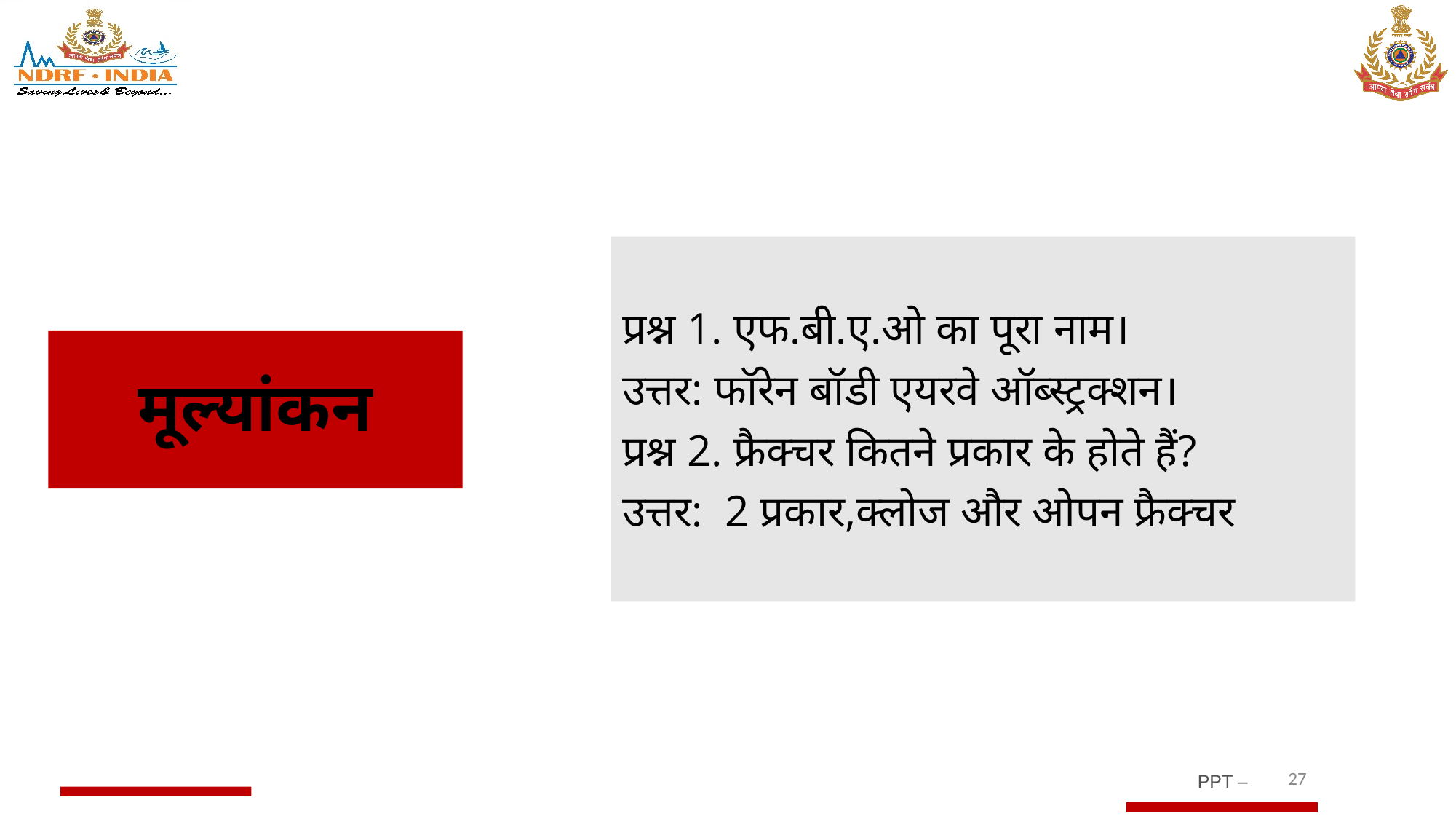

प्रश्न 1. एफ.बी.ए.ओ का पूरा नाम।
उत्तर: फॉरेन बॉडी एयरवे ऑब्स्ट्रक्शन।
प्रश्न 2. फ्रैक्चर कितने प्रकार के होते हैं?
उत्तर:  2 प्रकार,क्लोज और ओपन फ्रैक्चर
# मूल्यांकन
27